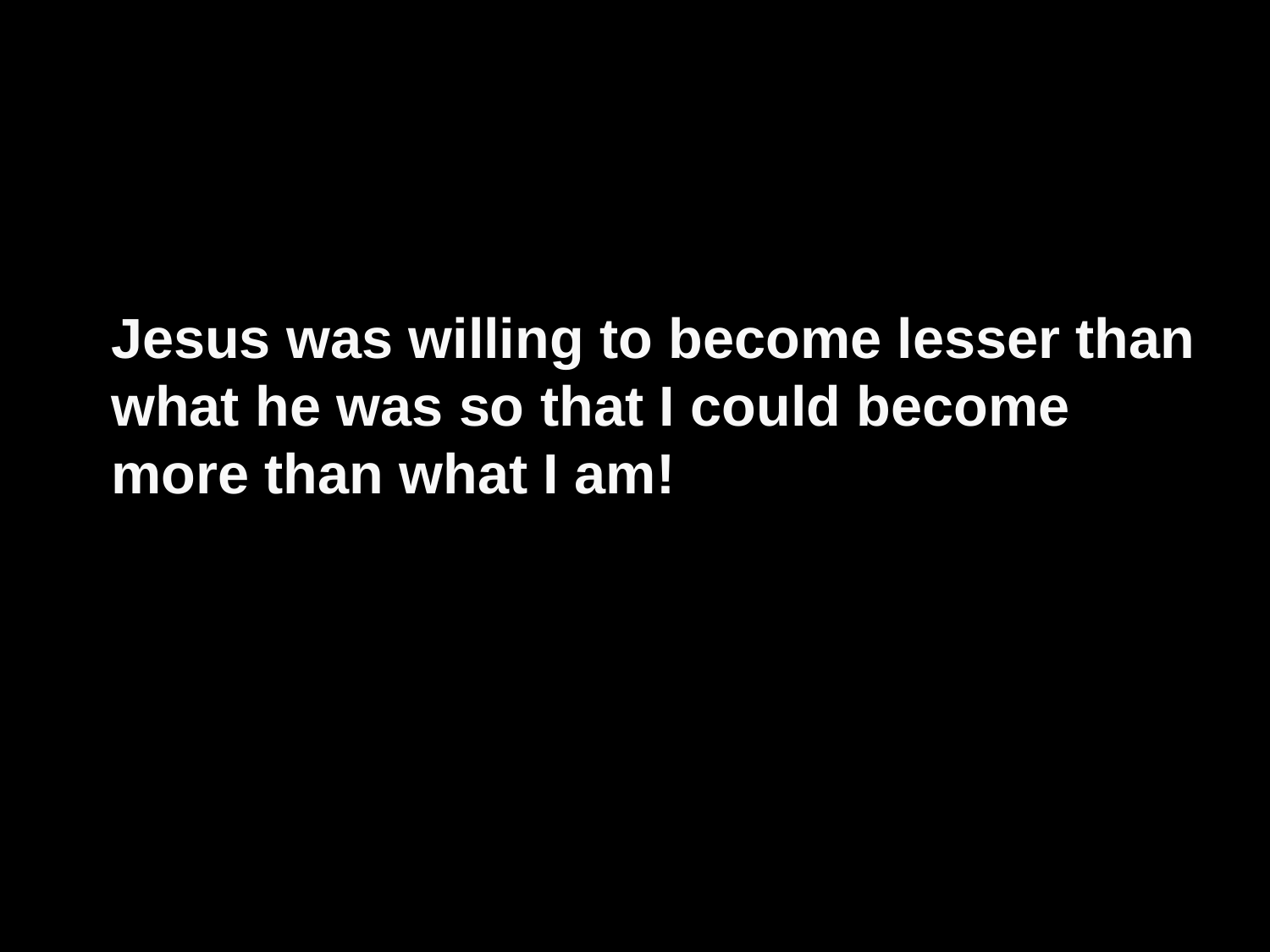

#

	Jesus was willing to become lesser than what he was so that I could become more than what I am!